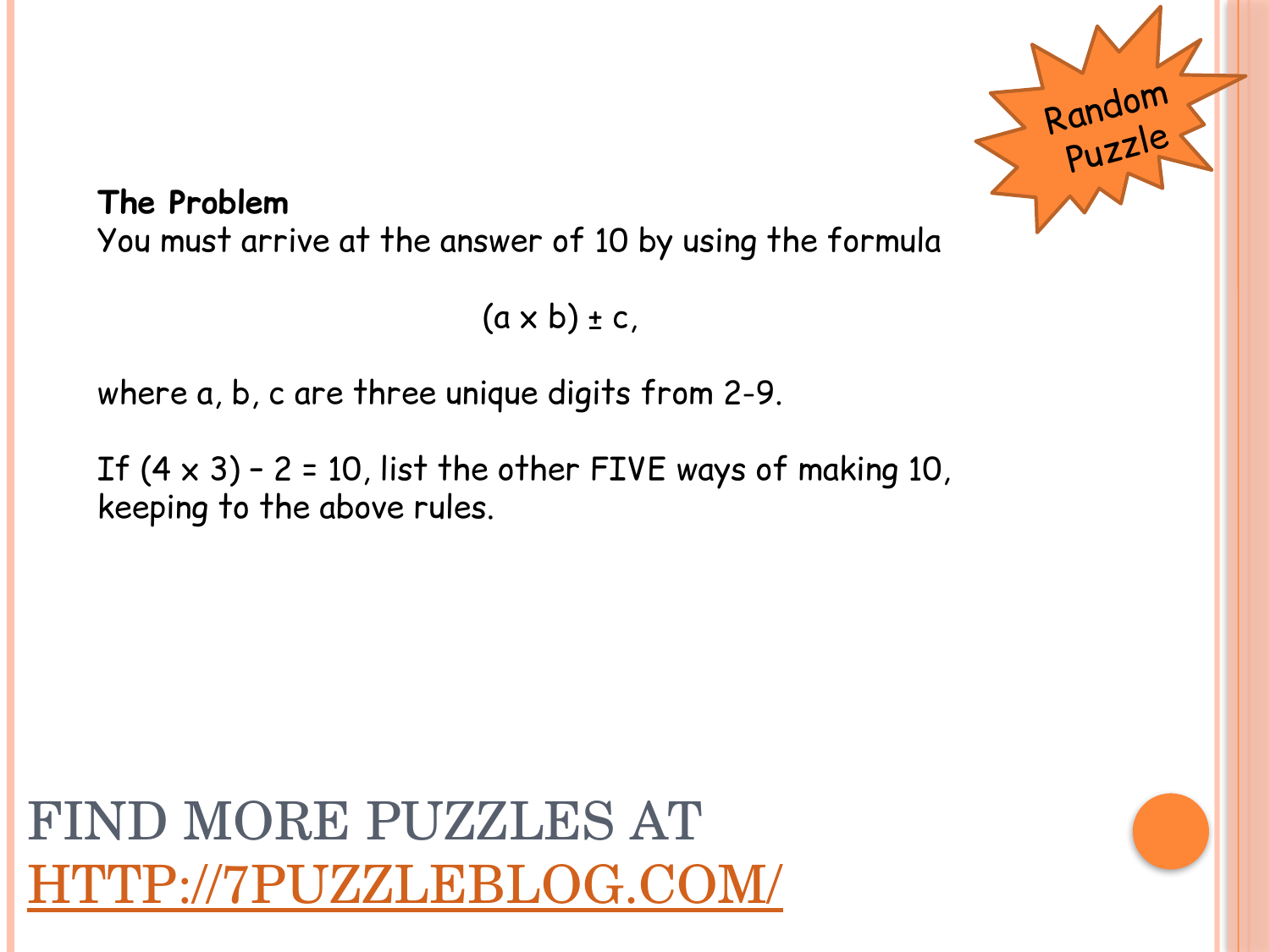

Random Puzzle
The Problem
You must arrive at the answer of 10 by using the formula

(a x b) ± c,

where a, b, c are three unique digits from 2-9.

If (4 x 3) – 2 = 10, list the other FIVE ways of making 10, keeping to the above rules.
# Find more puzzles at http://7puzzleblog.com/